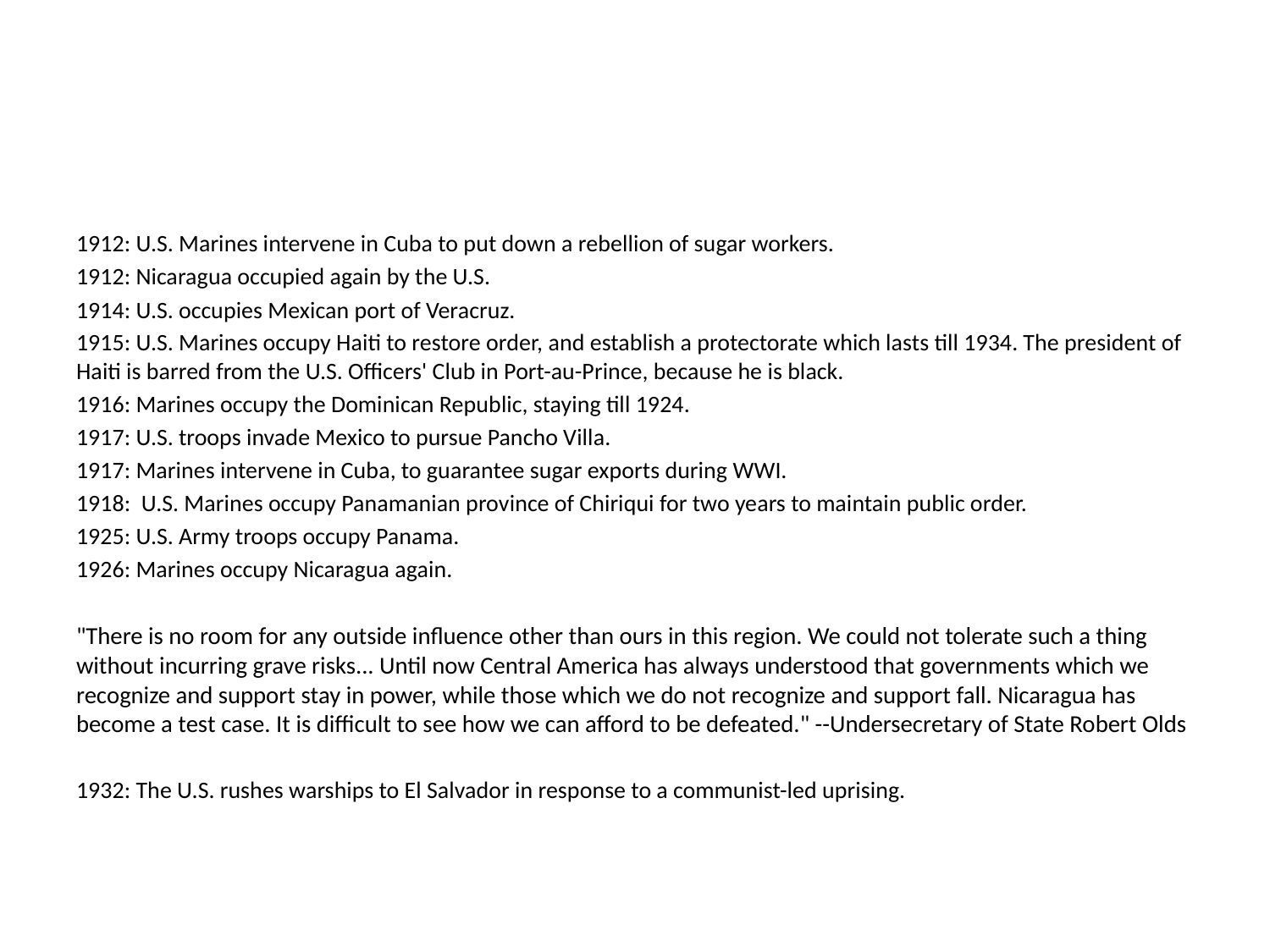

#
1912: U.S. Marines intervene in Cuba to put down a rebellion of sugar workers.
1912: Nicaragua occupied again by the U.S.
1914: U.S. occupies Mexican port of Veracruz.
1915: U.S. Marines occupy Haiti to restore order, and establish a protectorate which lasts till 1934. The president of Haiti is barred from the U.S. Officers' Club in Port-au-Prince, because he is black.
1916: Marines occupy the Dominican Republic, staying till 1924.
1917: U.S. troops invade Mexico to pursue Pancho Villa.
1917: Marines intervene in Cuba, to guarantee sugar exports during WWI.
1918:  U.S. Marines occupy Panamanian province of Chiriqui for two years to maintain public order.
1925: U.S. Army troops occupy Panama.
1926: Marines occupy Nicaragua again.

"There is no room for any outside influence other than ours in this region. We could not tolerate such a thing without incurring grave risks... Until now Central America has always understood that governments which we recognize and support stay in power, while those which we do not recognize and support fall. Nicaragua has become a test case. It is difficult to see how we can afford to be defeated." --Undersecretary of State Robert Olds

1932: The U.S. rushes warships to El Salvador in response to a communist-led uprising.